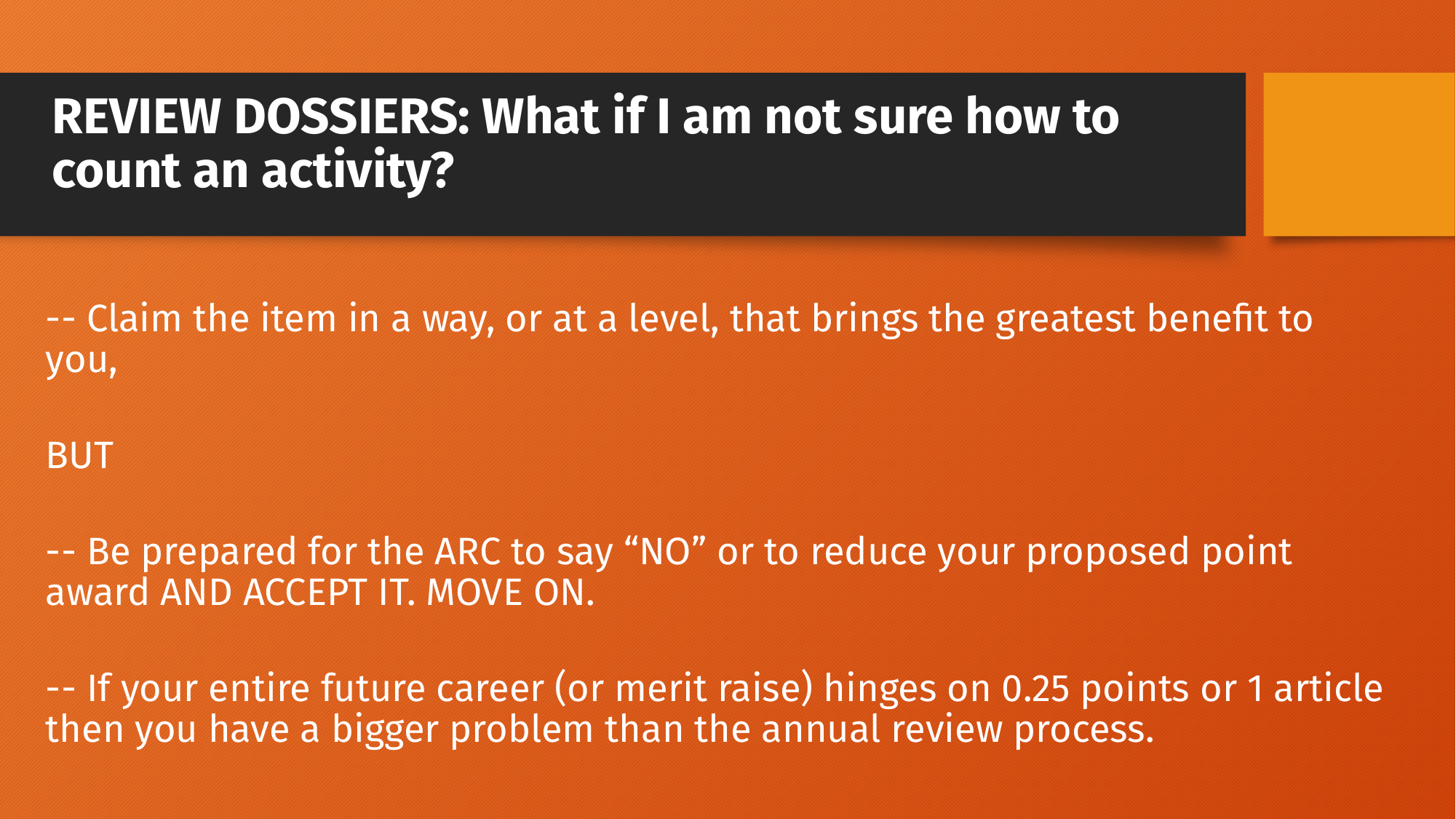

# REVIEW DOSSIERS: What if I am not sure how to count an activity?

-- Claim the item in a way, or at a level, that brings the greatest benefit to you,

BUT

-- Be prepared for the ARC to say “NO” or to reduce your proposed point award AND ACCEPT IT. MOVE ON.

-- If your entire future career (or merit raise) hinges on 0.25 points or 1 article then you have a bigger problem than the annual review process.